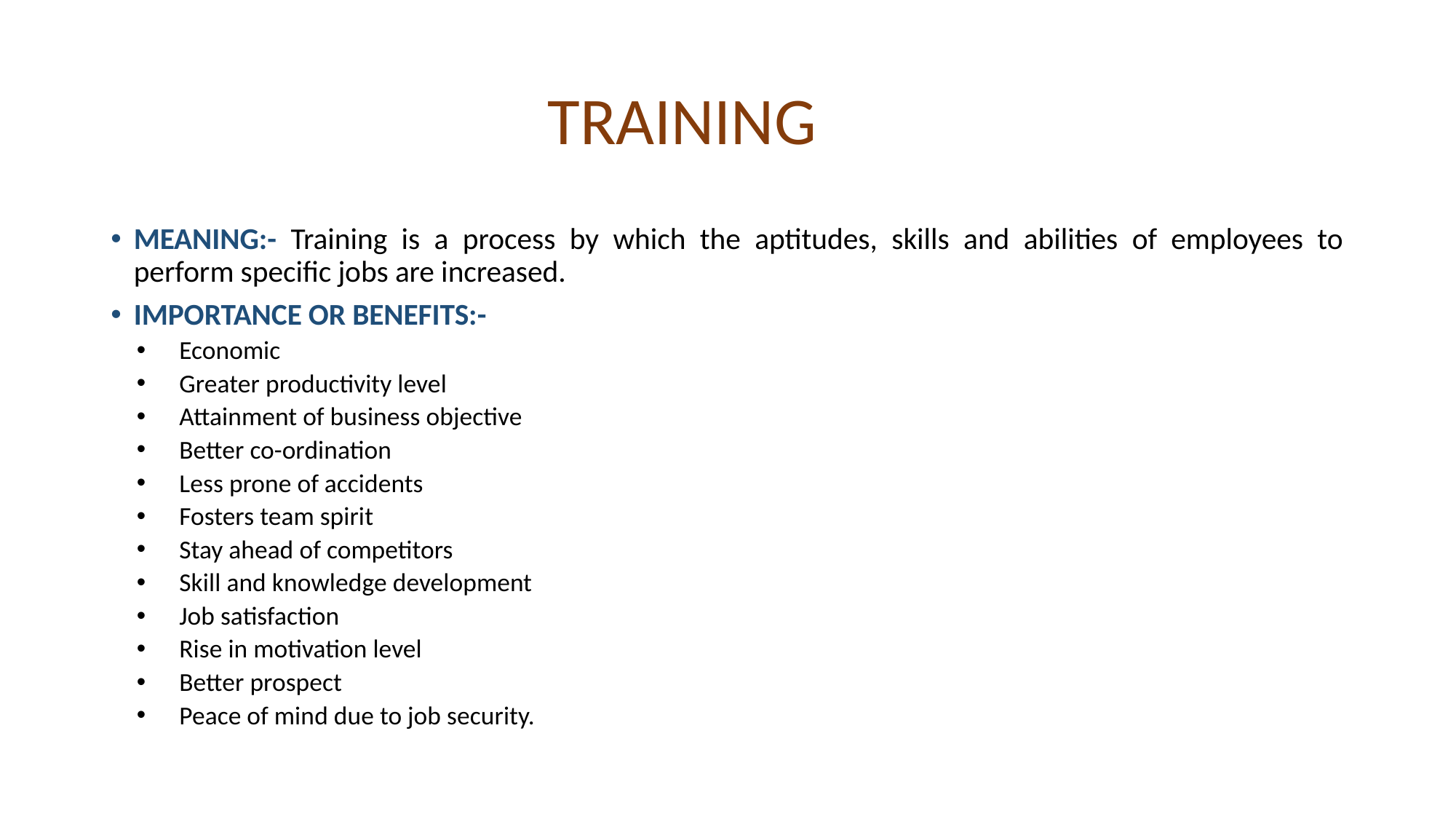

# TRAINING
MEANING:- Training is a process by which the aptitudes, skills and abilities of employees to perform specific jobs are increased.
IMPORTANCE OR BENEFITS:-
Economic
Greater productivity level
Attainment of business objective
Better co-ordination
Less prone of accidents
Fosters team spirit
Stay ahead of competitors
Skill and knowledge development
Job satisfaction
Rise in motivation level
Better prospect
Peace of mind due to job security.